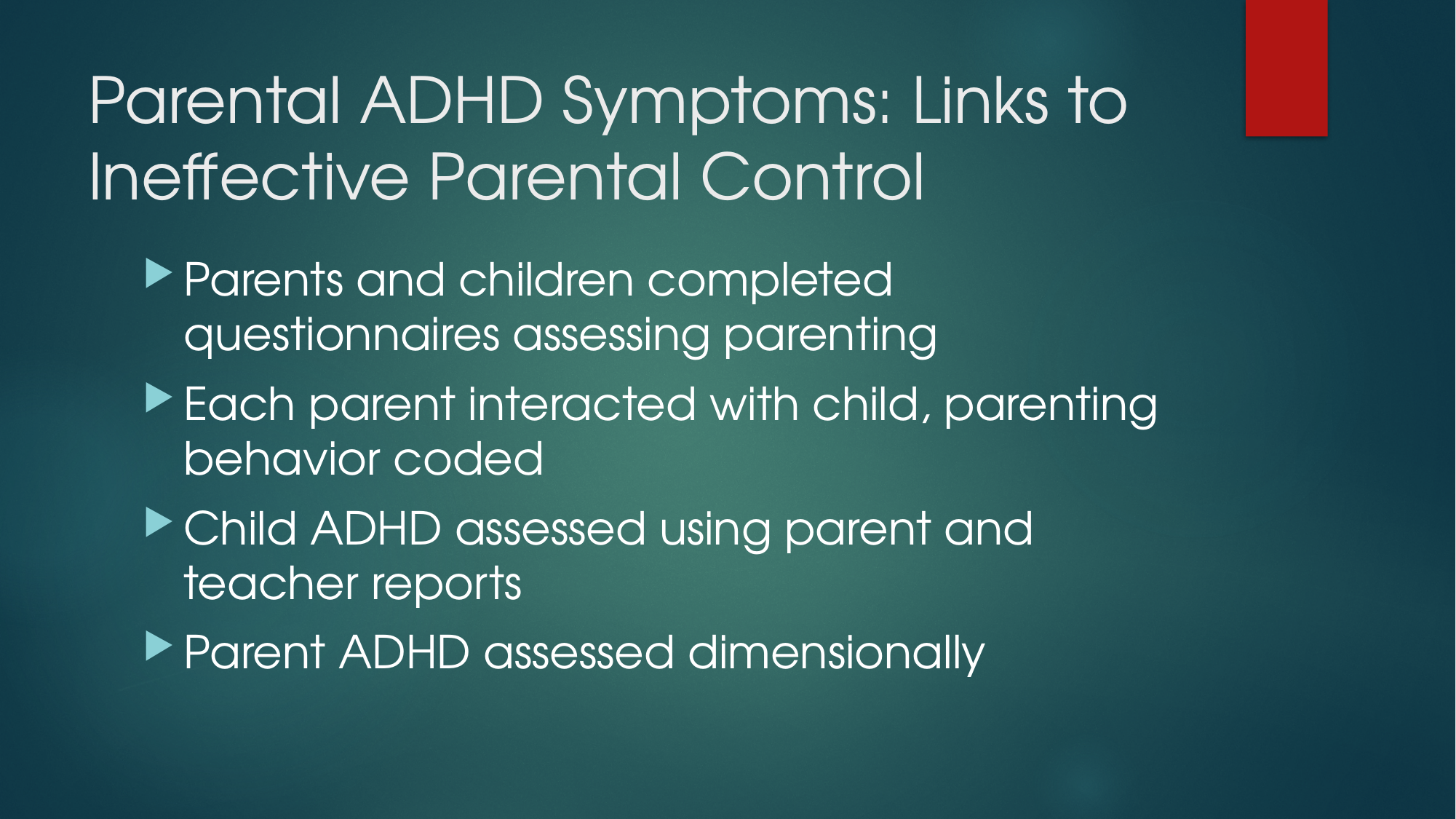

# Parental ADHD Symptoms: Links to Ineffective Parental Control
Parents and children completed questionnaires assessing parenting
Each parent interacted with child, parenting behavior coded
Child ADHD assessed using parent and teacher reports
Parent ADHD assessed dimensionally